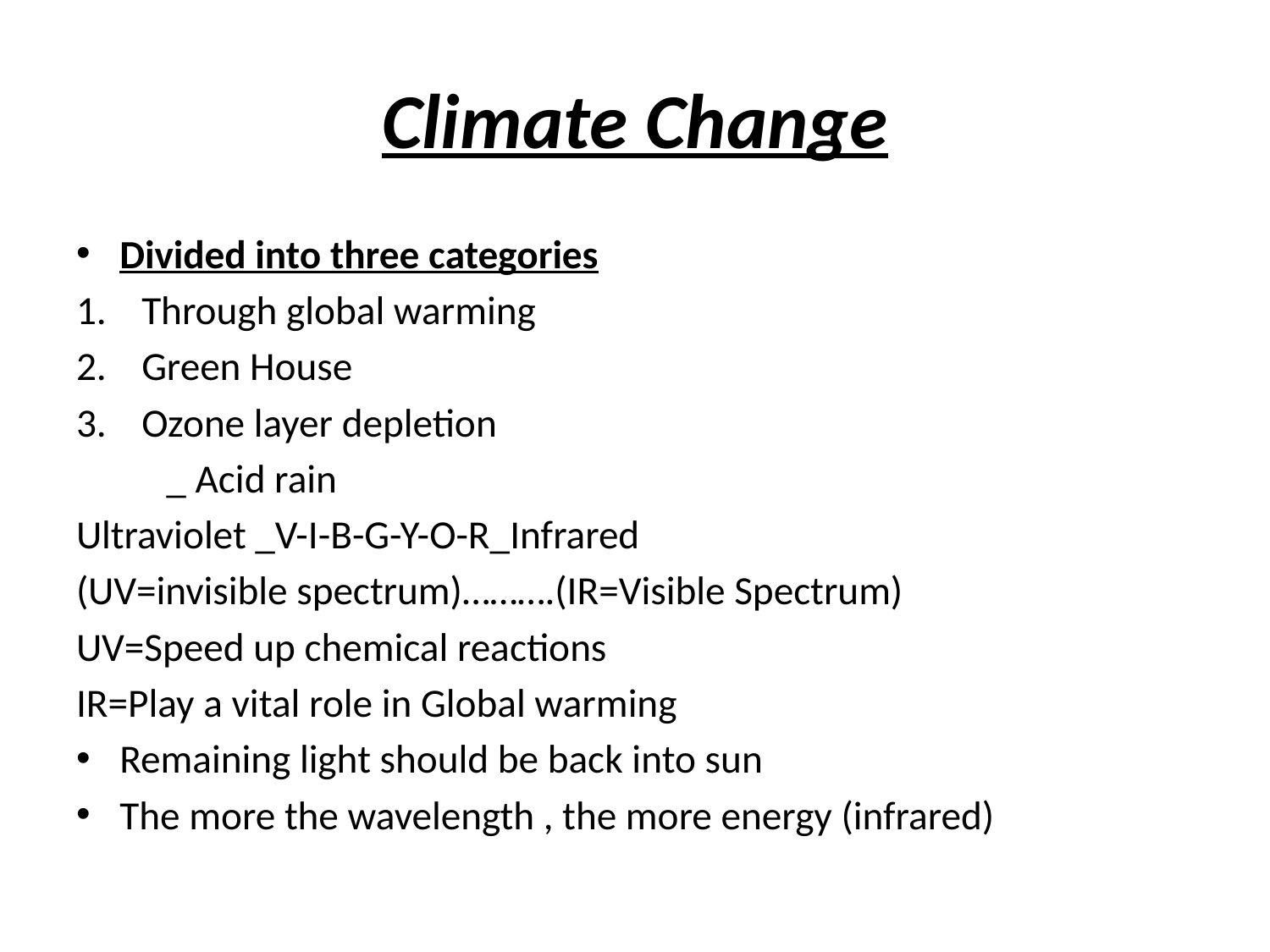

# Climate Change
Divided into three categories
Through global warming
Green House
Ozone layer depletion
	_ Acid rain
Ultraviolet _V-I-B-G-Y-O-R_Infrared
(UV=invisible spectrum)……….(IR=Visible Spectrum)
UV=Speed up chemical reactions
IR=Play a vital role in Global warming
Remaining light should be back into sun
The more the wavelength , the more energy (infrared)